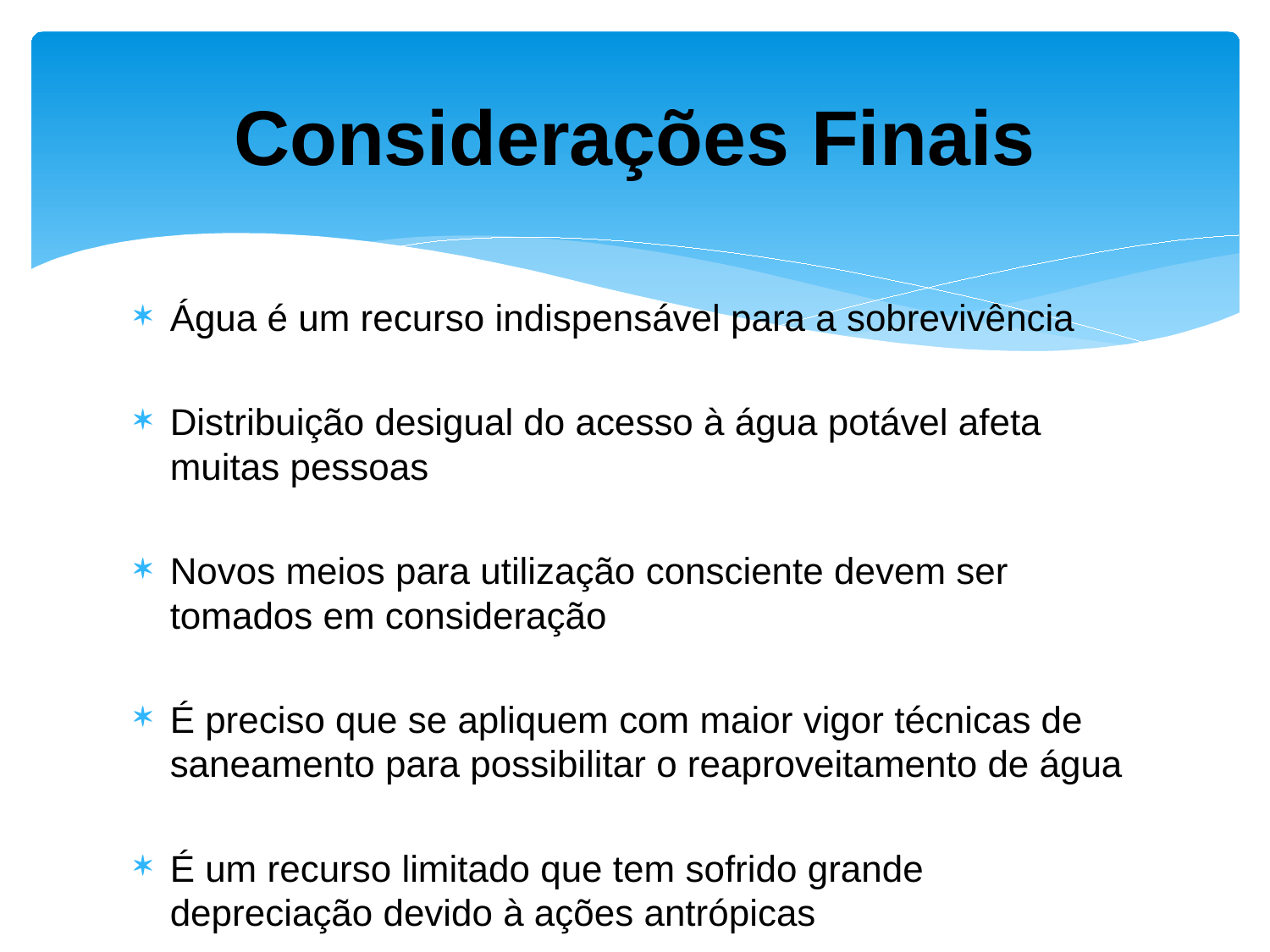

# Considerações Finais
Água é um recurso indispensável para a sobrevivência

Distribuição desigual do acesso à água potável afeta muitas pessoas

Novos meios para utilização consciente devem ser tomados em consideração

É preciso que se apliquem com maior vigor técnicas de saneamento para possibilitar o reaproveitamento de água

É um recurso limitado que tem sofrido grande depreciação devido à ações antrópicas